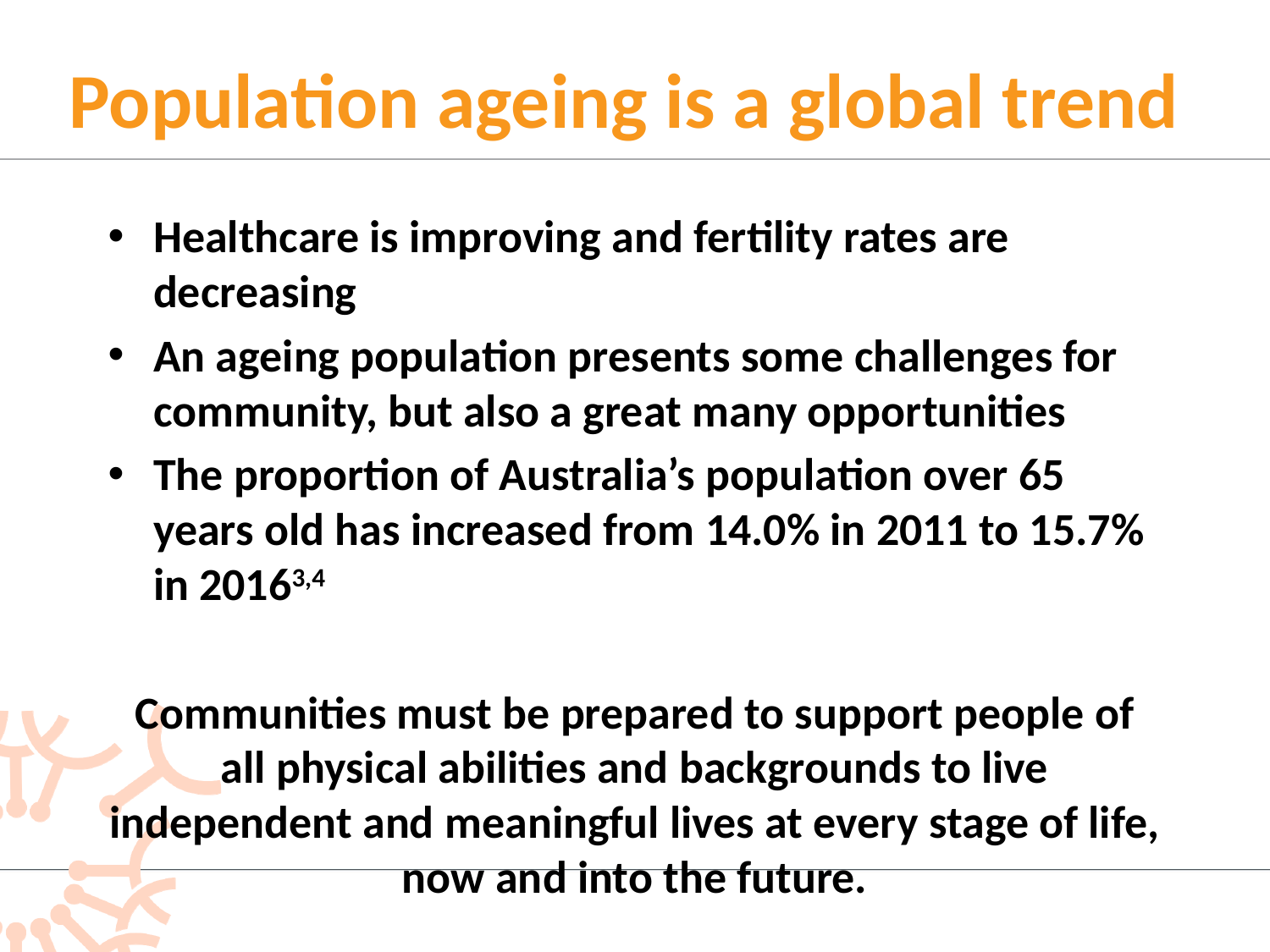

# Population ageing is a global trend
Healthcare is improving and fertility rates are decreasing
An ageing population presents some challenges for community, but also a great many opportunities
The proportion of Australia’s population over 65 years old has increased from 14.0% in 2011 to 15.7% in 20163,4

Communities must be prepared to support people of all physical abilities and backgrounds to live independent and meaningful lives at every stage of life, now and into the future.